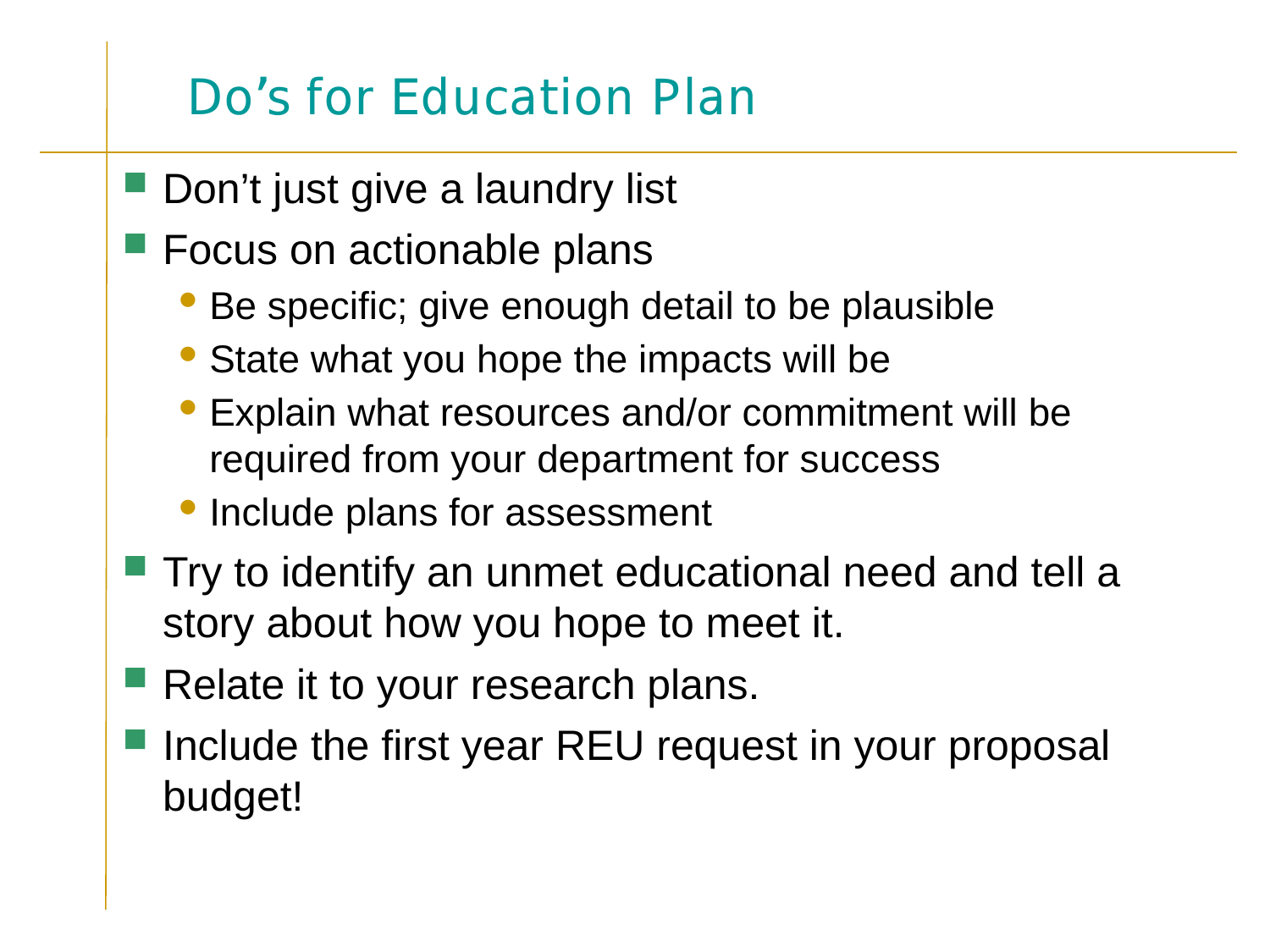

# Do’s for Education Plan
Don’t just give a laundry list
Focus on actionable plans
Be specific; give enough detail to be plausible
State what you hope the impacts will be
Explain what resources and/or commitment will be required from your department for success
Include plans for assessment
Try to identify an unmet educational need and tell a story about how you hope to meet it.
Relate it to your research plans.
Include the first year REU request in your proposal budget!